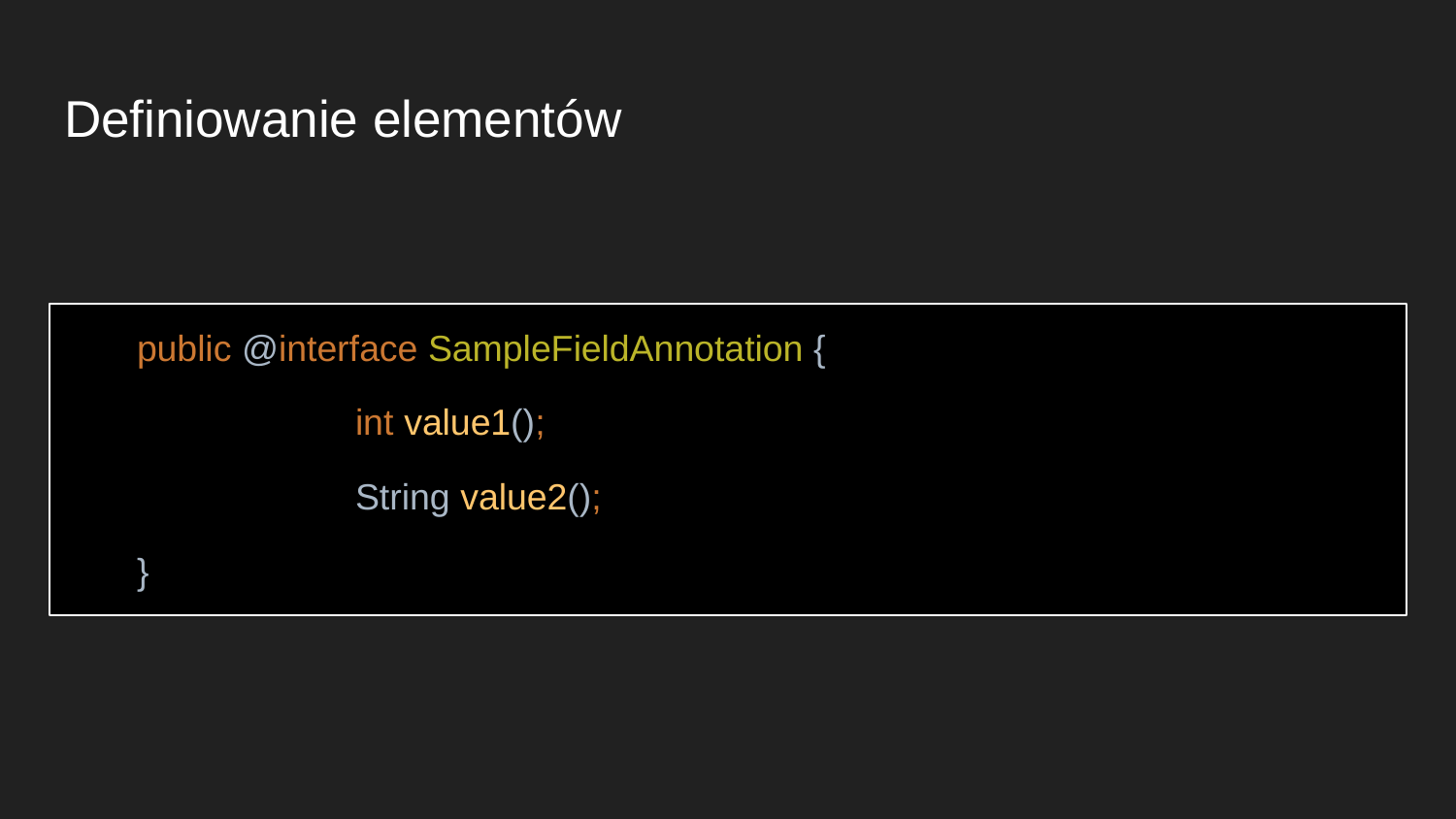

# Definiowanie elementów
public @interface SampleFieldAnnotation {
  		int value1();
   		String value2();
}